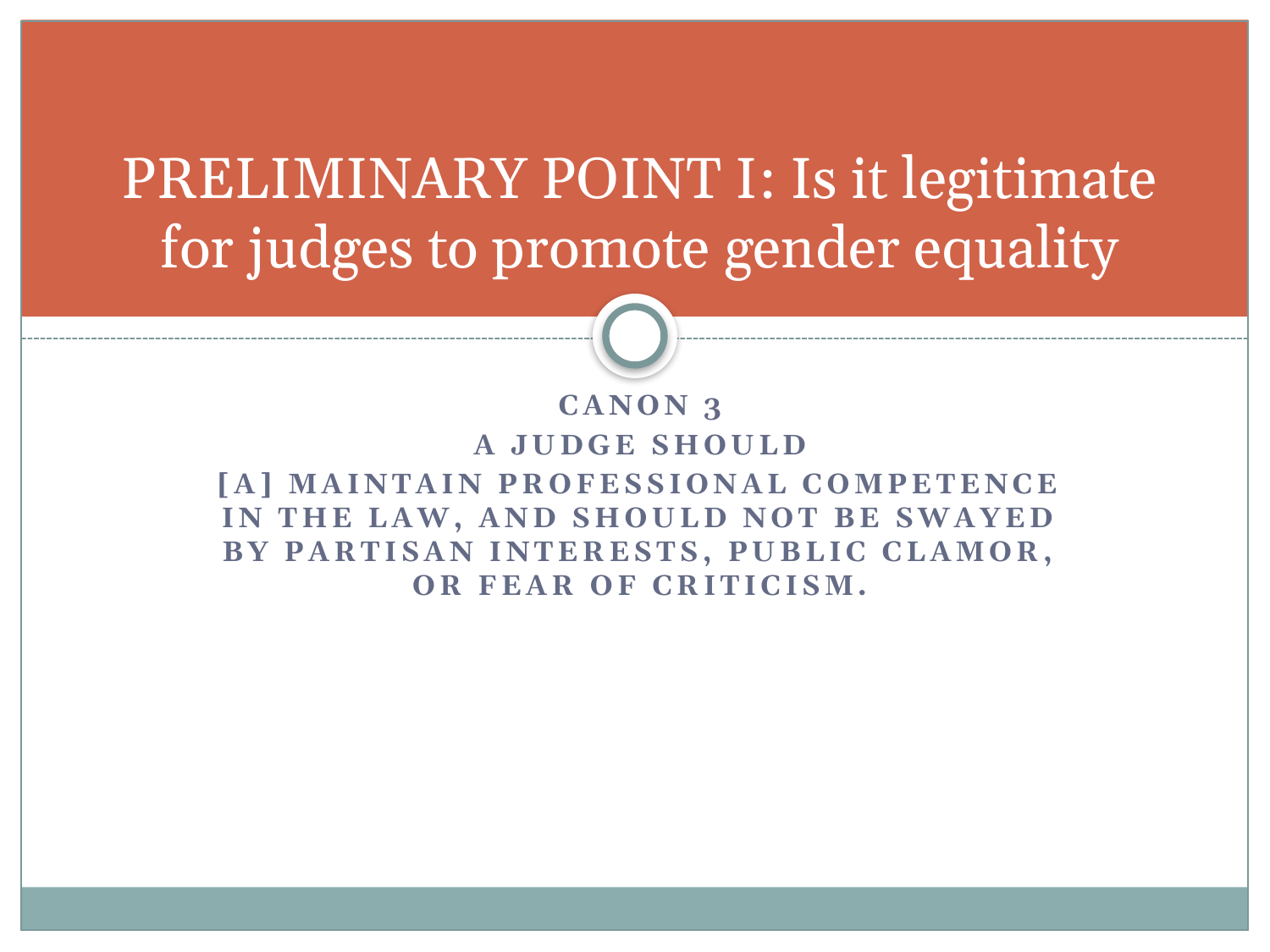

# PRELIMINARY POINT I: Is it legitimate for judges to promote gender equality
Canon 3
A Judge should
[a] Maintain professional competence in the law, and should not be swayed by partisan interests, public clamor, or fear of criticism.